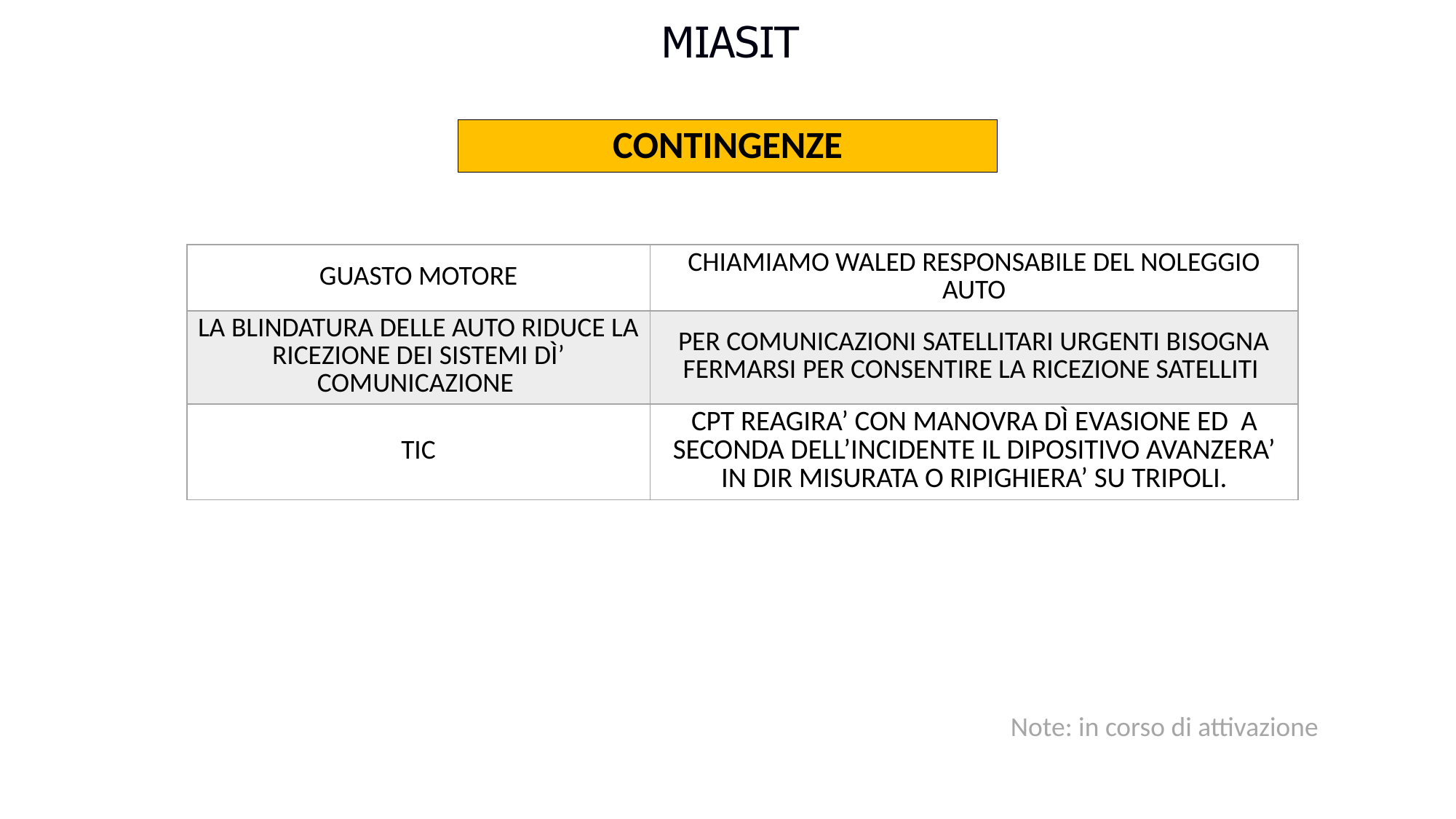

MIASIT
CONTINGENZE
| GUASTO MOTORE | CHIAMIAMO WALED RESPONSABILE DEL NOLEGGIO AUTO |
| --- | --- |
| LA BLINDATURA DELLE AUTO RIDUCE LA RICEZIONE DEI SISTEMI DÌ’ COMUNICAZIONE | PER COMUNICAZIONI SATELLITARI URGENTI BISOGNA FERMARSI PER CONSENTIRE LA RICEZIONE SATELLITI |
| TIC | CPT REAGIRA’ CON MANOVRA DÌ EVASIONE ED A SECONDA DELL’INCIDENTE IL DIPOSITIVO AVANZERA’ IN DIR MISURATA O RIPIGHIERA’ SU TRIPOLI. |
Note: in corso di attivazione